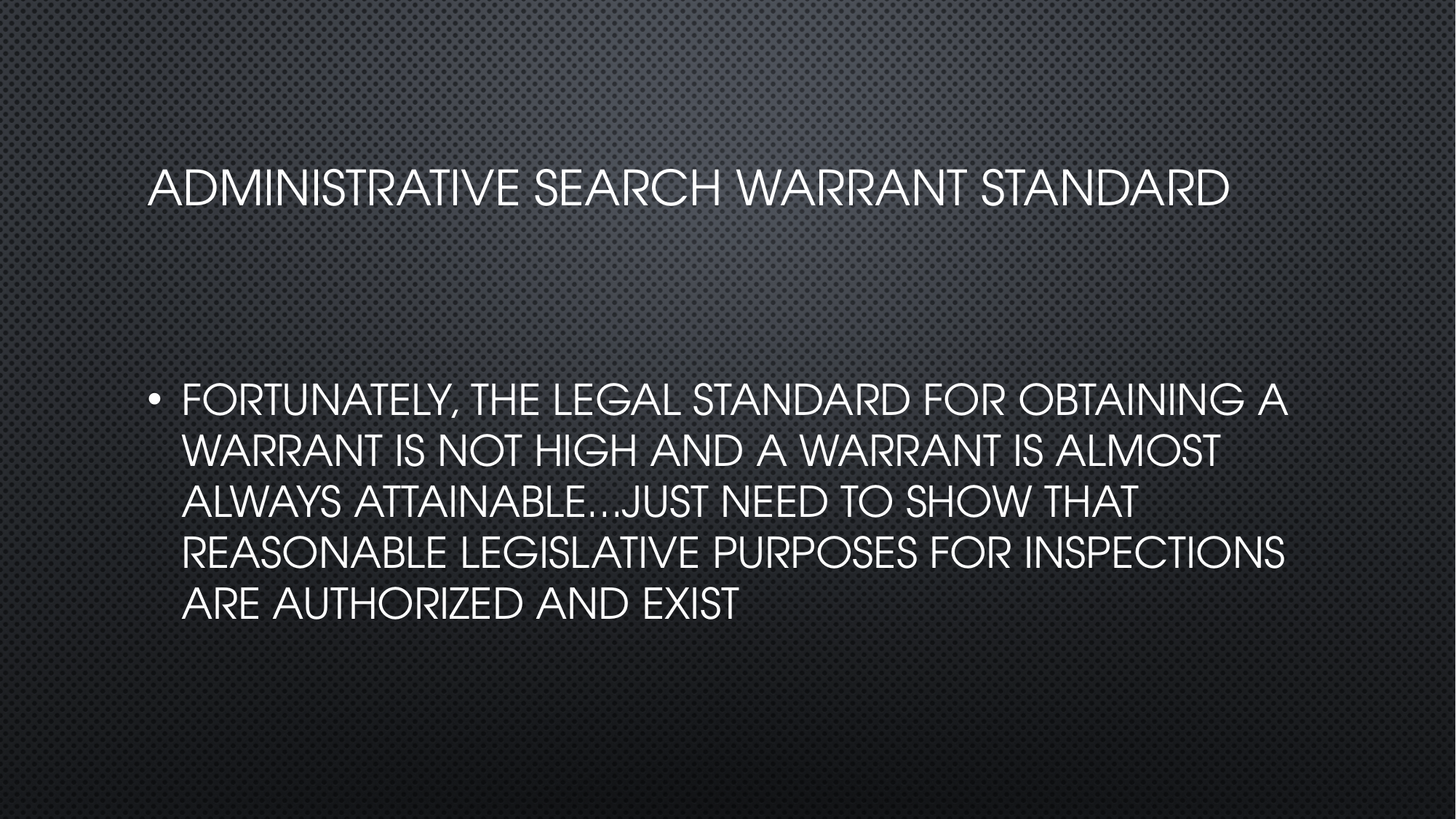

# ADMINISTRATIVE SEARCH WARRANT STANDARD
FORTUNATELY, THE LEGAL STANDARD FOR OBTAINING A WARRANT IS NOT HIGH AND A WARRANT IS ALMOST ALWAYS ATTAINABLE…JUST NEED TO SHOW THAT REASONABLE LEGISLATIVE PURPOSES FOR INSPECTIONS ARE AUTHORIZED AND EXIST